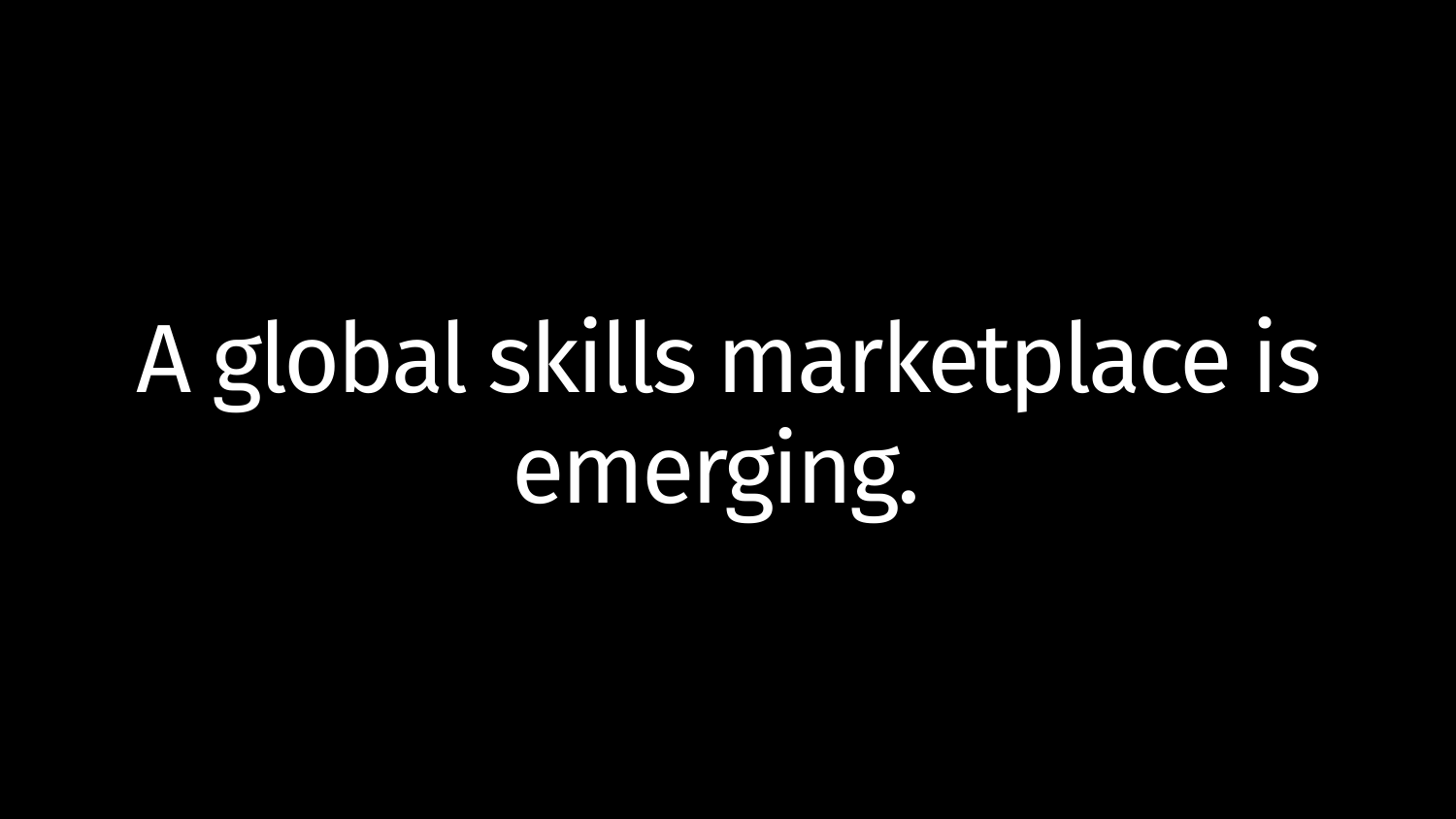

# A global skills marketplace is emerging.